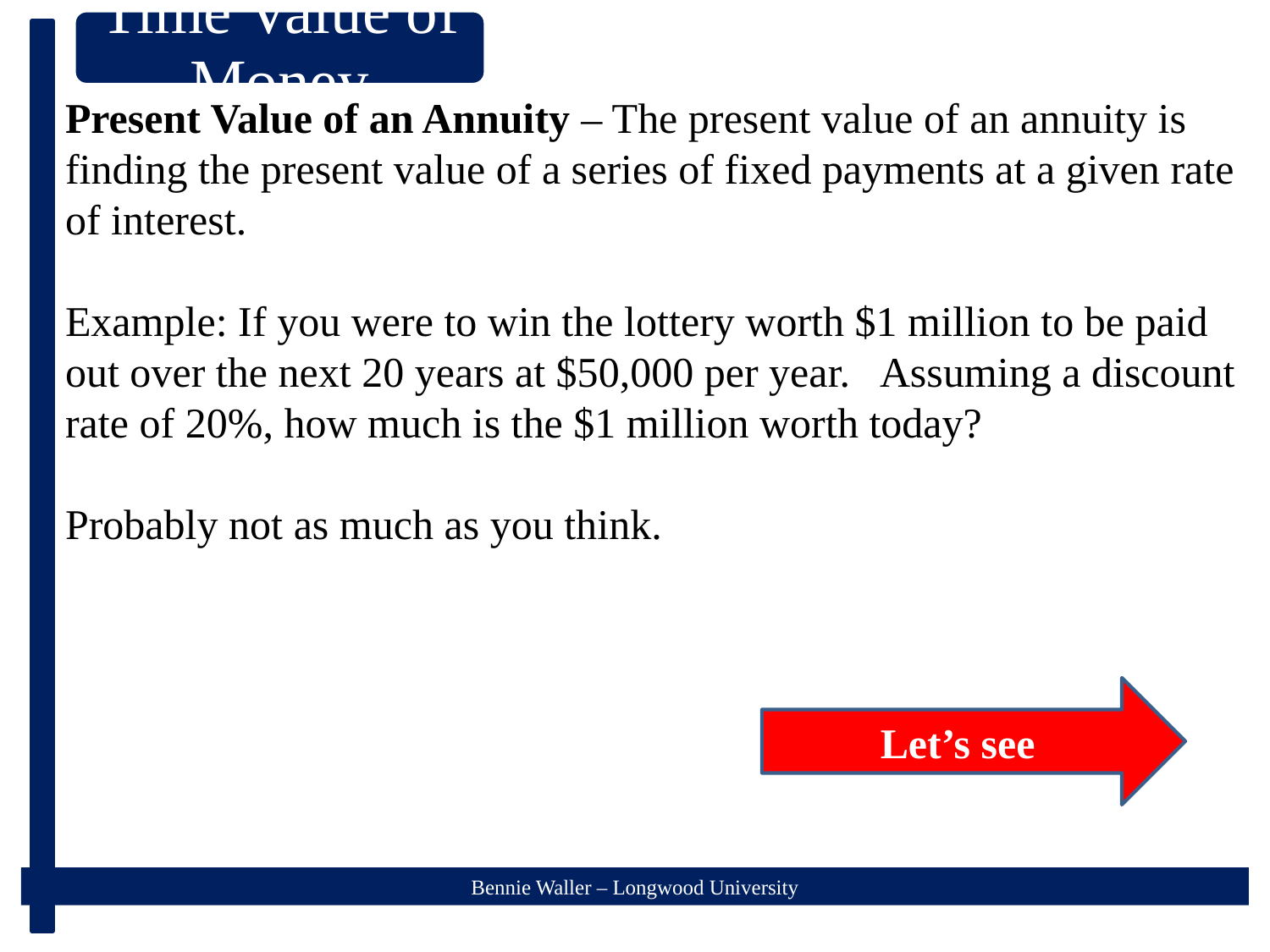

Time Value of Money
Present Value of an Annuity – The present value of an annuity is finding the present value of a series of fixed payments at a given rate of interest.

Example: If you were to win the lottery worth $1 million to be paid out over the next 20 years at $50,000 per year.   Assuming a discount rate of 20%, how much is the $1 million worth today?

Probably not as much as you think.

Let’s see